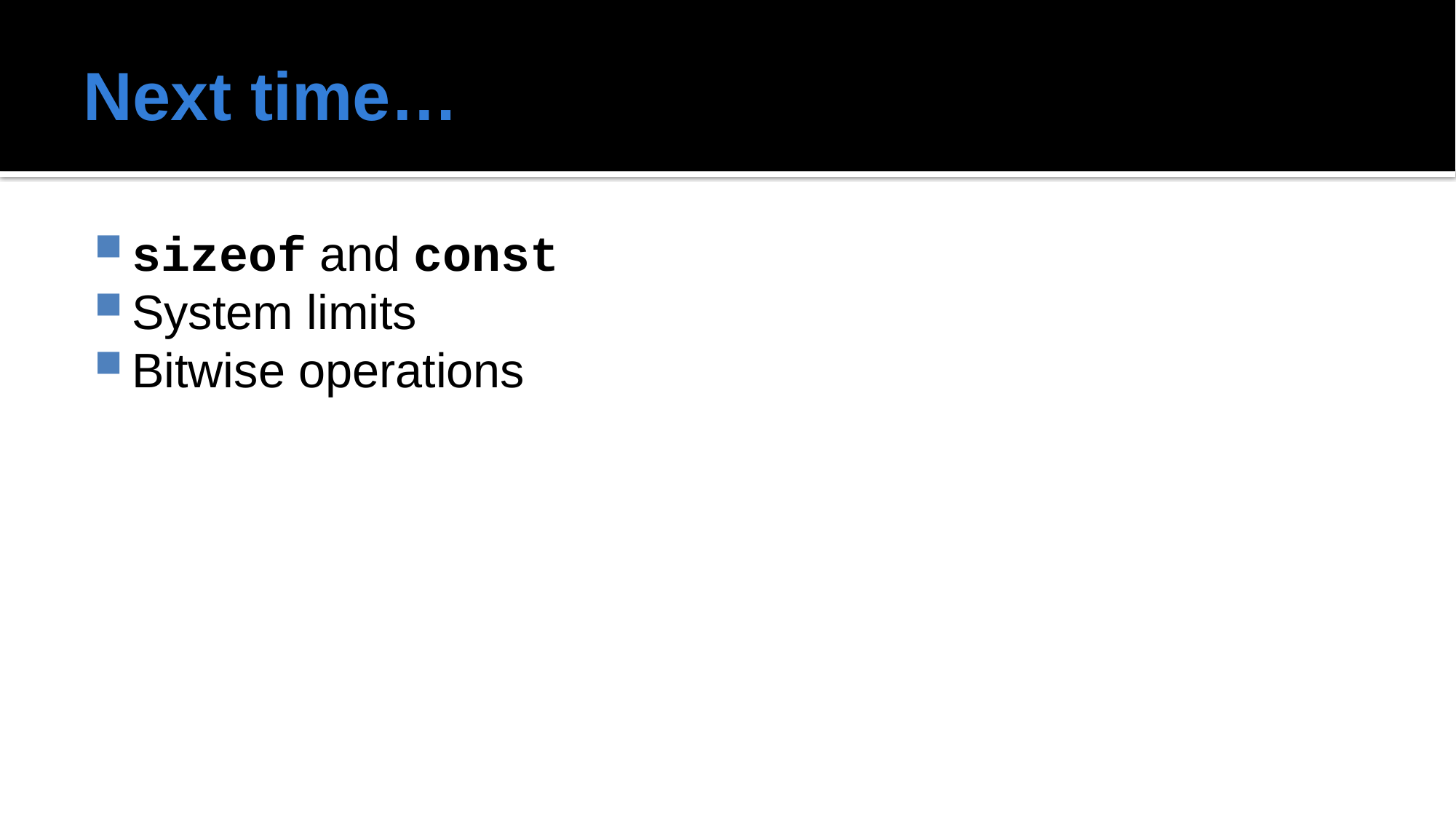

# Next time…
sizeof and const
System limits
Bitwise operations